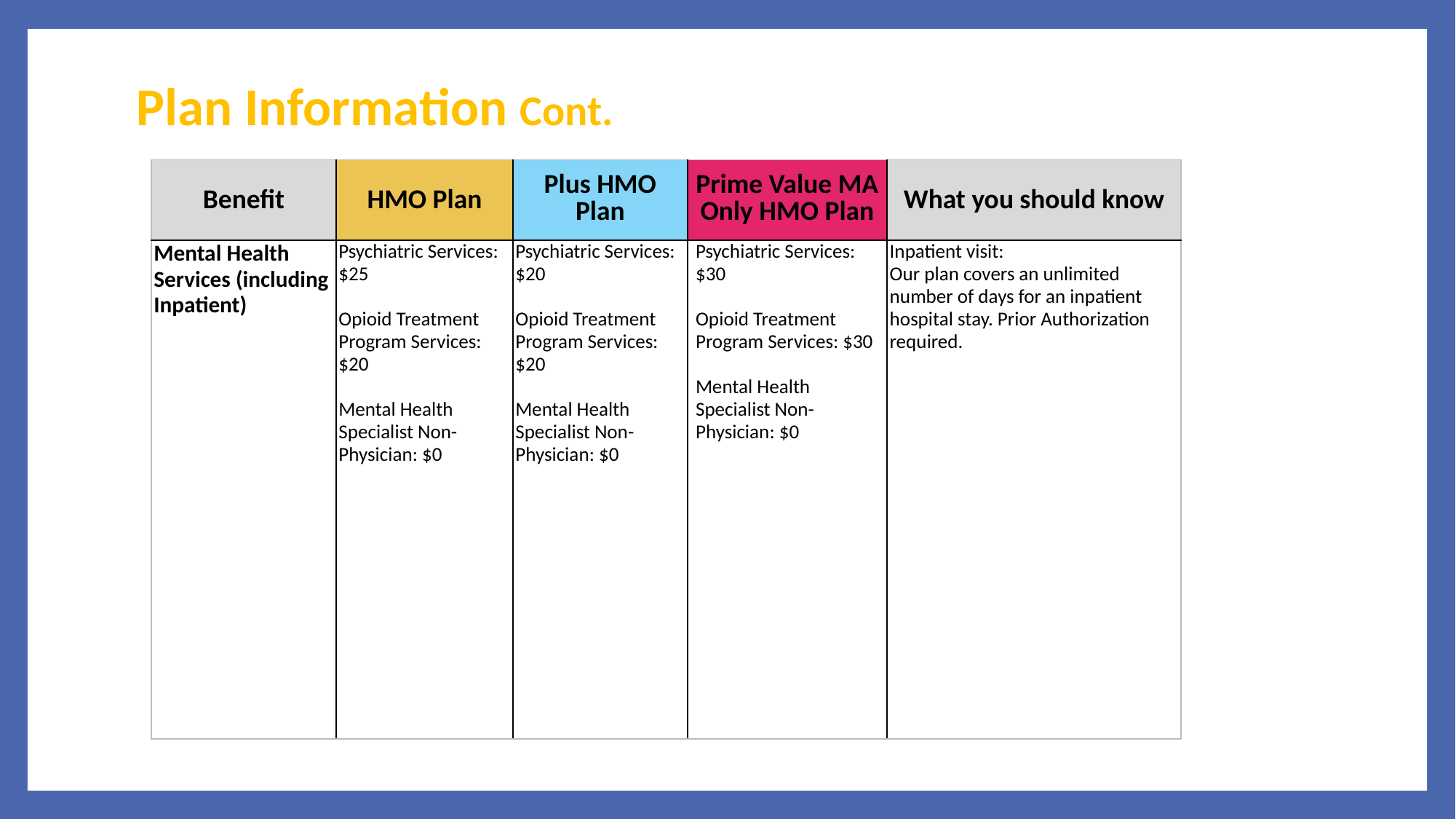

# Plan Information Cont.
| Benefit | HMO Plan | Plus HMO Plan | Prime Value MA Only HMO Plan | What you should know |
| --- | --- | --- | --- | --- |
| Mental Health Services (including Inpatient) | Psychiatric Services: $25 Opioid Treatment Program Services: $20 Mental Health Specialist Non-Physician: $0 | Psychiatric Services: $20 Opioid Treatment Program Services: $20 Mental Health Specialist Non-Physician: $0 | Psychiatric Services: $30 Opioid Treatment Program Services: $30 Mental Health Specialist Non-Physician: $0 | Inpatient visit: Our plan covers an unlimited number of days for an inpatient hospital stay. Prior Authorization required. |